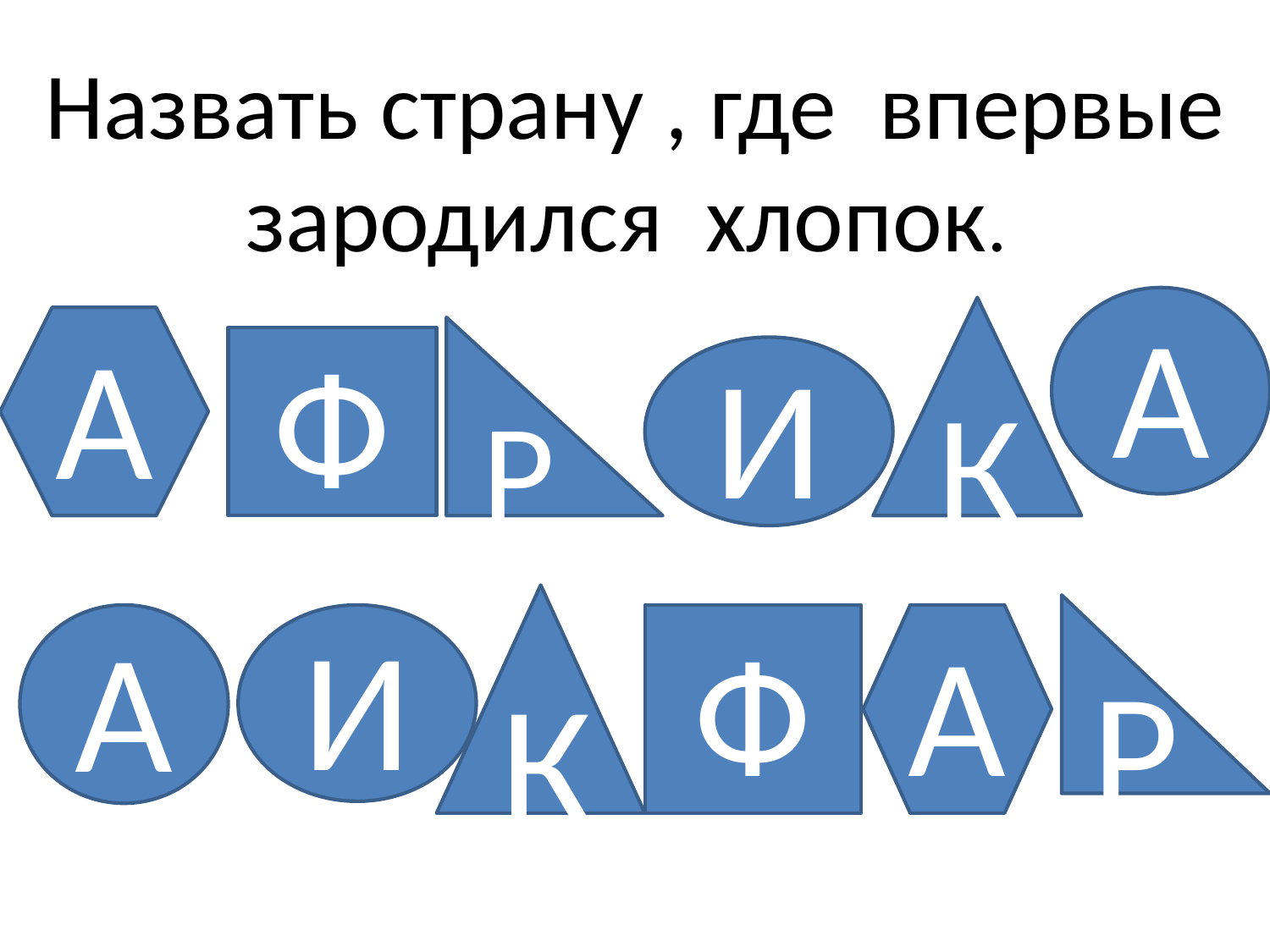

# Назвать страну , где  впервые зародился  хлопок.
А
К
А
Р

Ф
И
К
Р
А
И
Ф
А